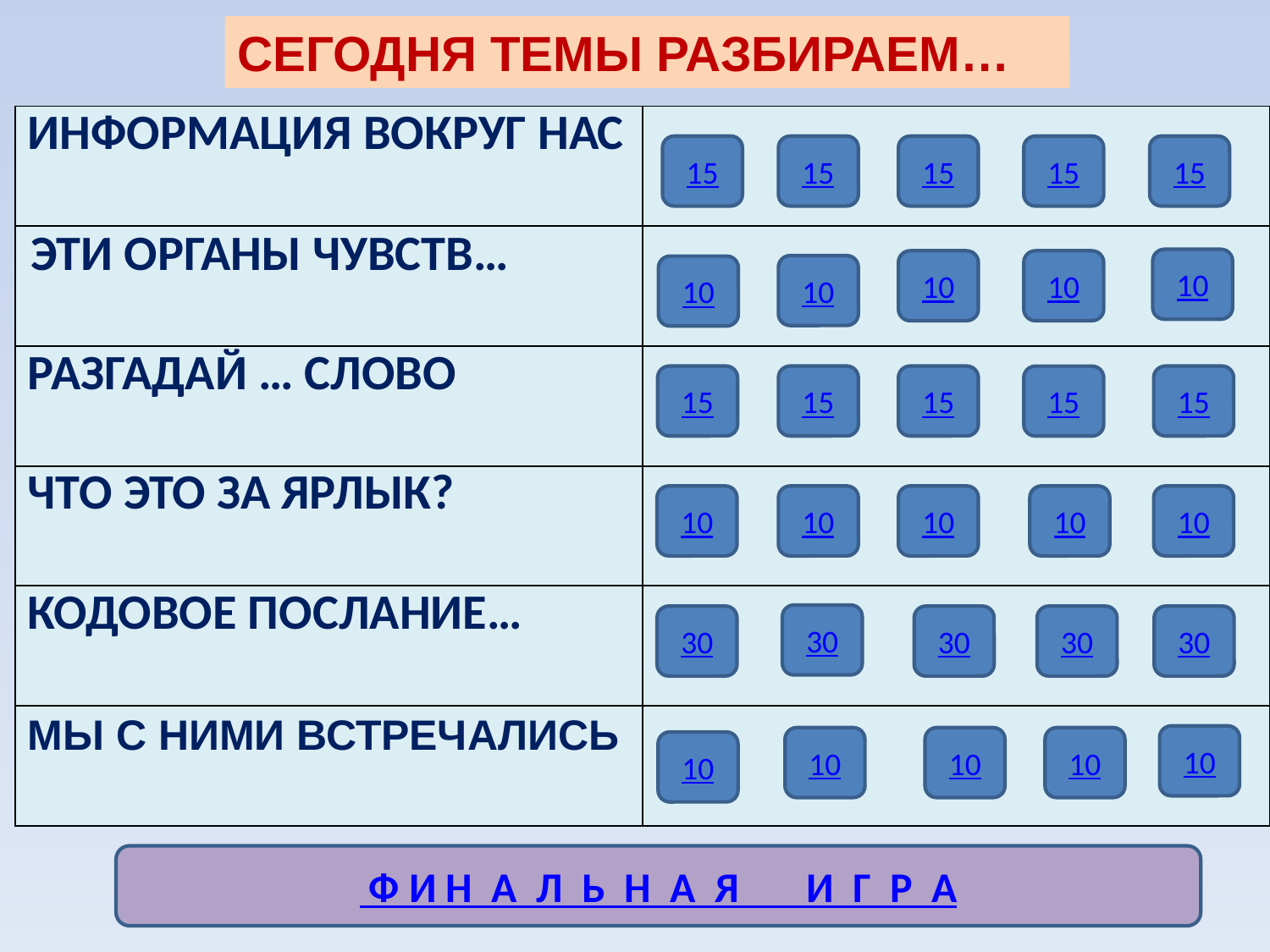

СЕГОДНЯ ТЕМЫ РАЗБИРАЕМ…
| ИНФОРМАЦИЯ ВОКРУГ НАС |  |
| --- | --- |
| Эти органы чувств… |  |
| РАЗГАДАЙ … СЛОВО |  |
| ЧТО ЭТО ЗА ЯРЛЫК? |  |
| КОДОВОЕ ПОСЛАНИЕ… |  |
| МЫ С НИМИ ВСТРЕЧАЛИСЬ |  |
15
15
15
15
15
10
10
10
10
10
15
15
15
15
15
10
10
10
10
10
30
30
30
30
30
10
10
10
10
10
 Ф И Н  А  Л  Ь  Н  А  Я       И  Г  Р  А